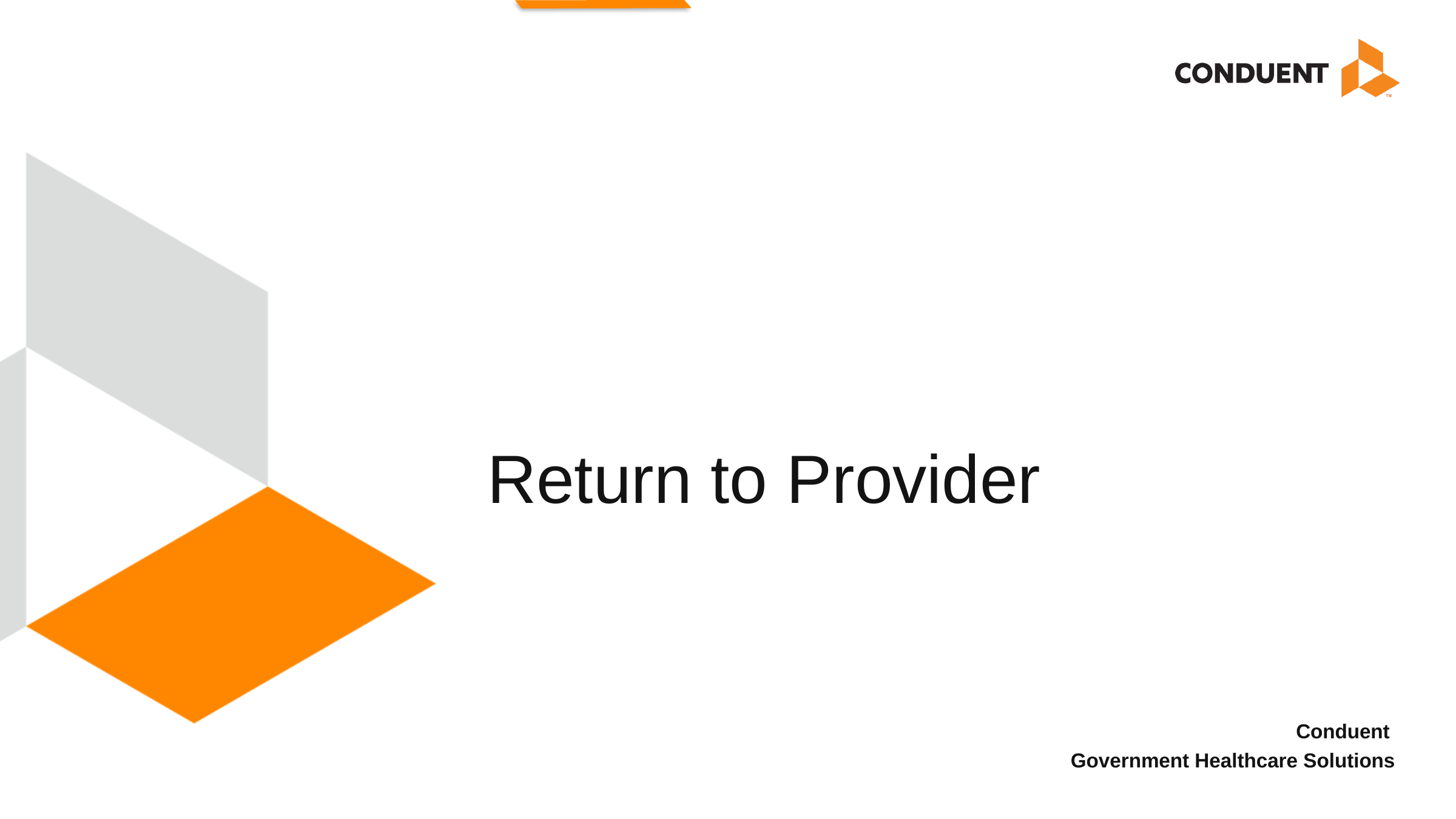

# Return to Provider
Conduent
Government Healthcare Solutions